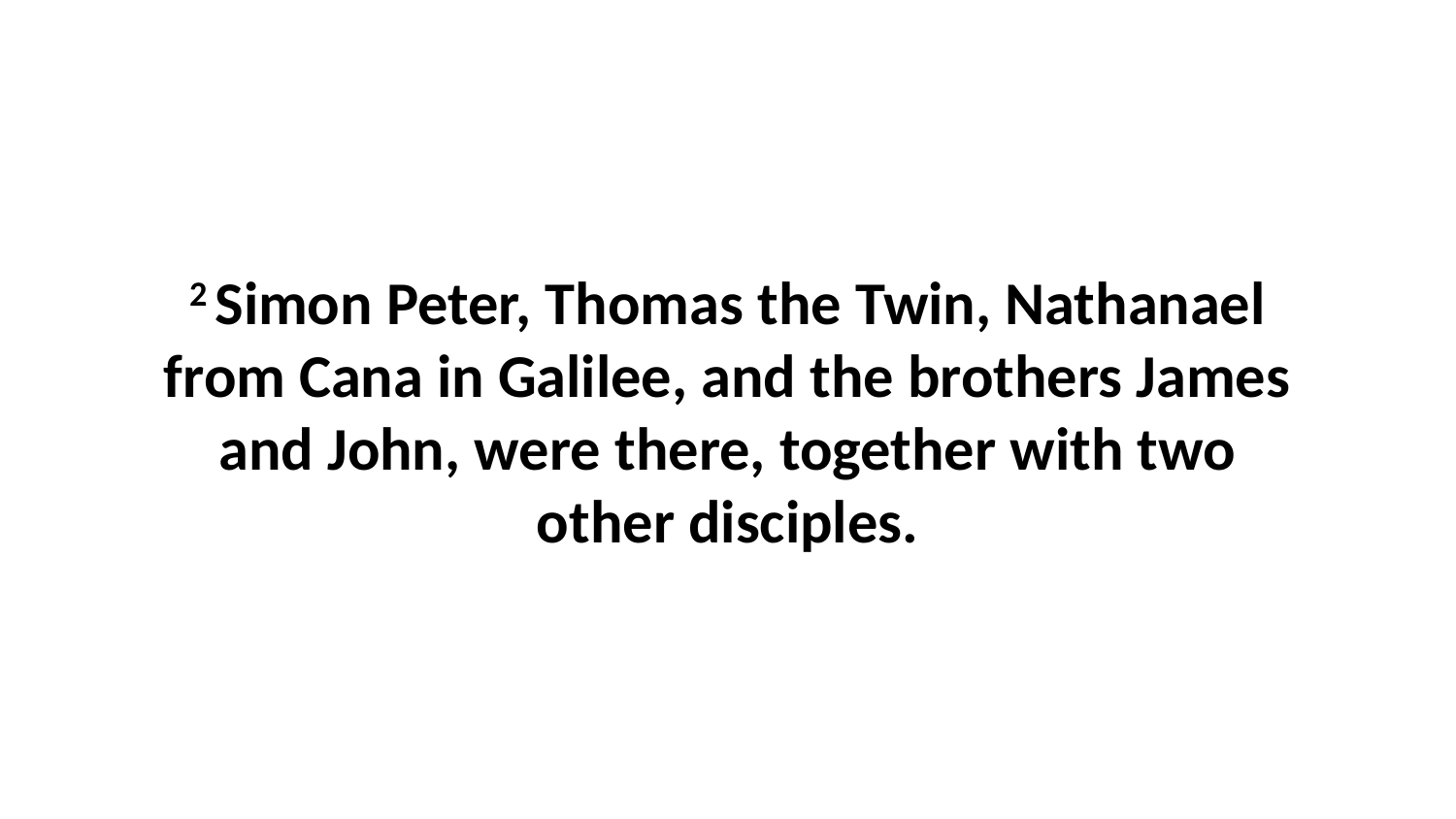

2 Simon Peter, Thomas the Twin, Nathanael from Cana in Galilee, and the brothers James and John, were there, together with two other disciples.